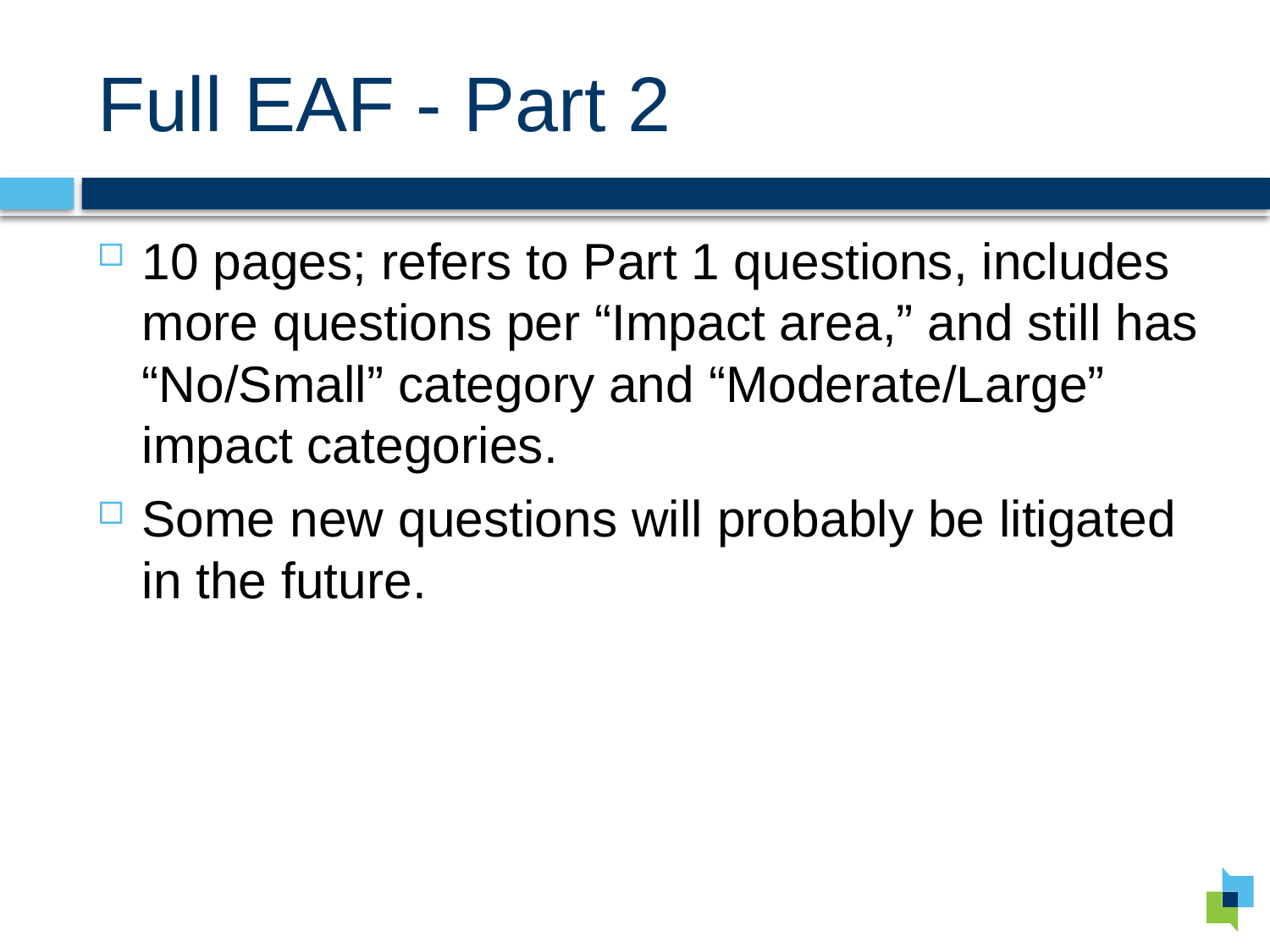

# Full EAF - Part 2
10 pages; refers to Part 1 questions, includes more questions per “Impact area,” and still has “No/Small” category and “Moderate/Large” impact categories.
Some new questions will probably be litigated in the future.